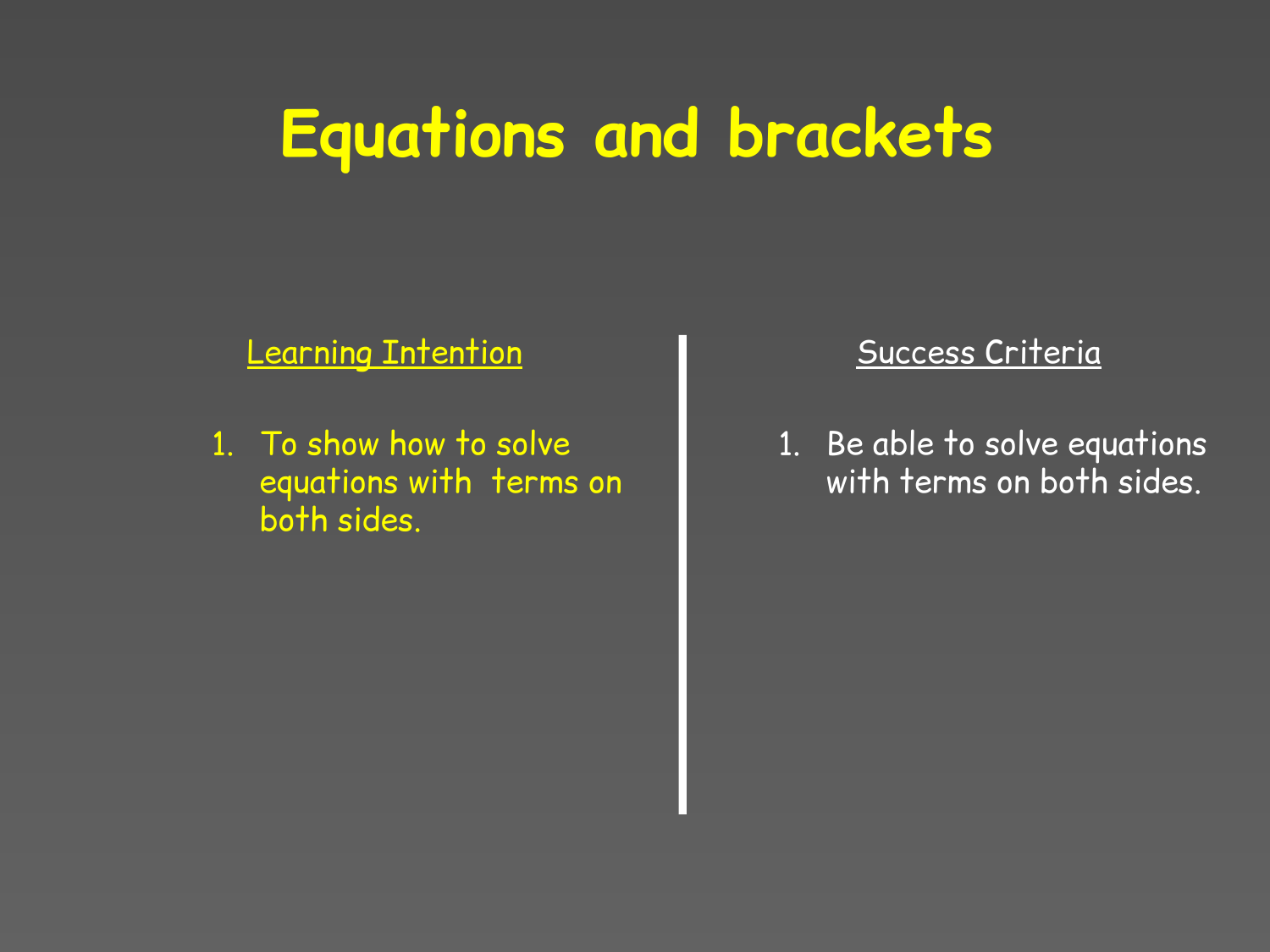

Equations and brackets
Learning Intention
Success Criteria

To show how to solve equations with  terms on both sides.
Be able to solve equations with terms on both sides.